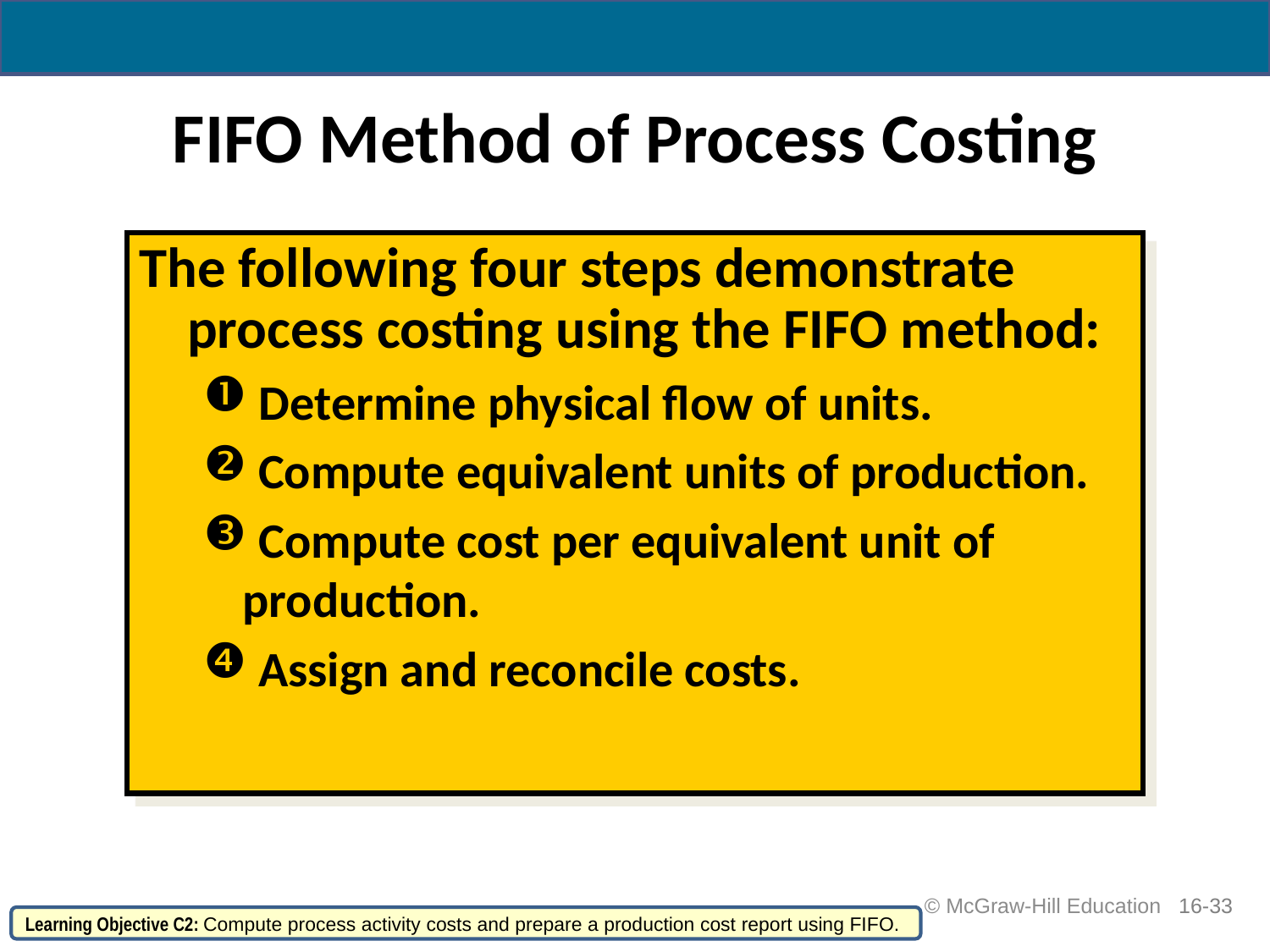

# FIFO Method of Process Costing
The following four steps demonstrate process costing using the FIFO method:
 Determine physical flow of units.
 Compute equivalent units of production.
 Compute cost per equivalent unit of production.
 Assign and reconcile costs.
 © McGraw-Hill Education

16-33
Learning Objective C2: Compute process activity costs and prepare a production cost report using FIFO.